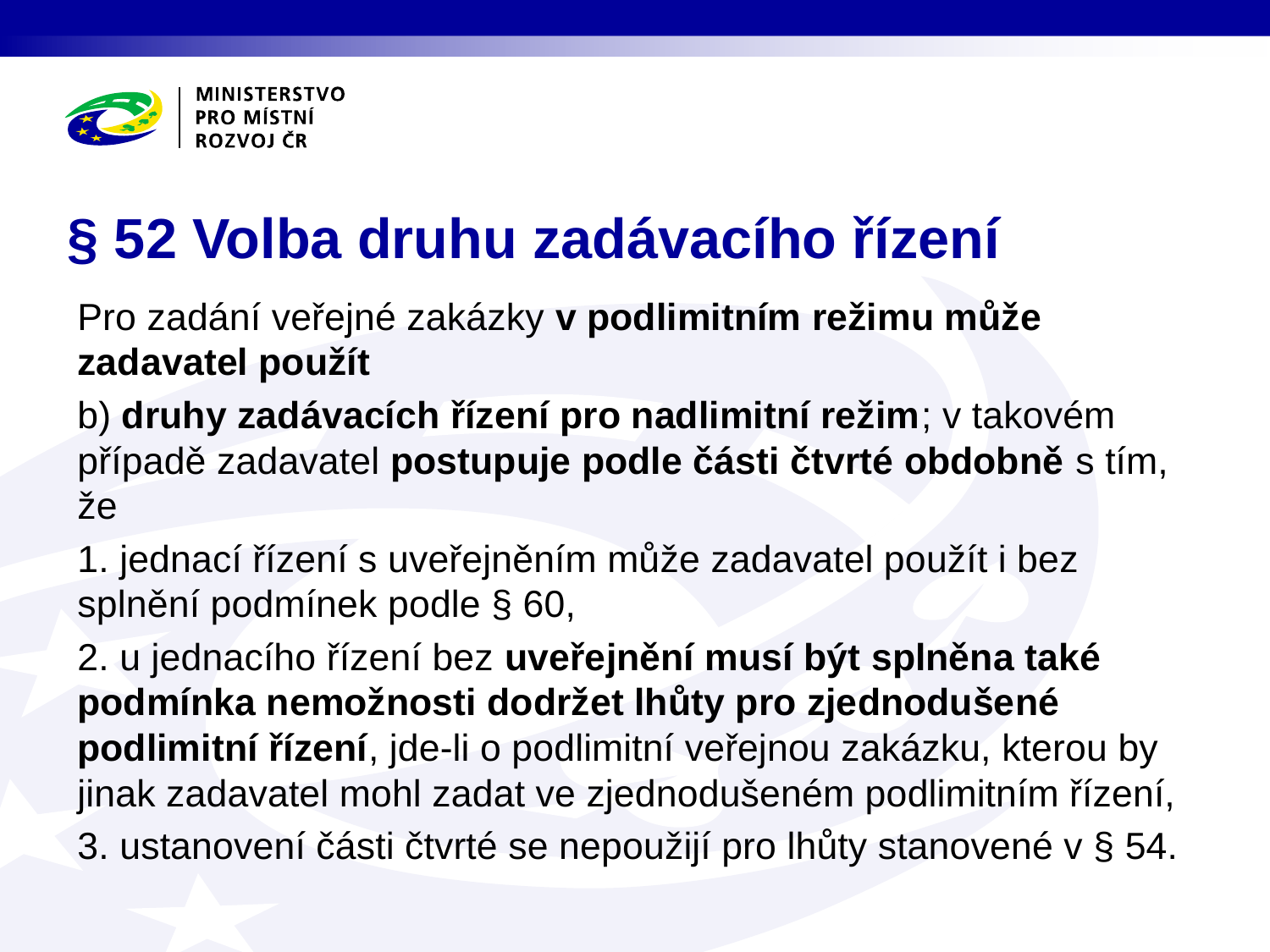

# § 52 Volba druhu zadávacího řízení
Pro zadání veřejné zakázky v podlimitním režimu může zadavatel použít
b) druhy zadávacích řízení pro nadlimitní režim; v takovém případě zadavatel postupuje podle části čtvrté obdobně s tím, že
1. jednací řízení s uveřejněním může zadavatel použít i bez splnění podmínek podle § 60,
2. u jednacího řízení bez uveřejnění musí být splněna také podmínka nemožnosti dodržet lhůty pro zjednodušené podlimitní řízení, jde-li o podlimitní veřejnou zakázku, kterou by jinak zadavatel mohl zadat ve zjednodušeném podlimitním řízení,
3. ustanovení části čtvrté se nepoužijí pro lhůty stanovené v § 54.